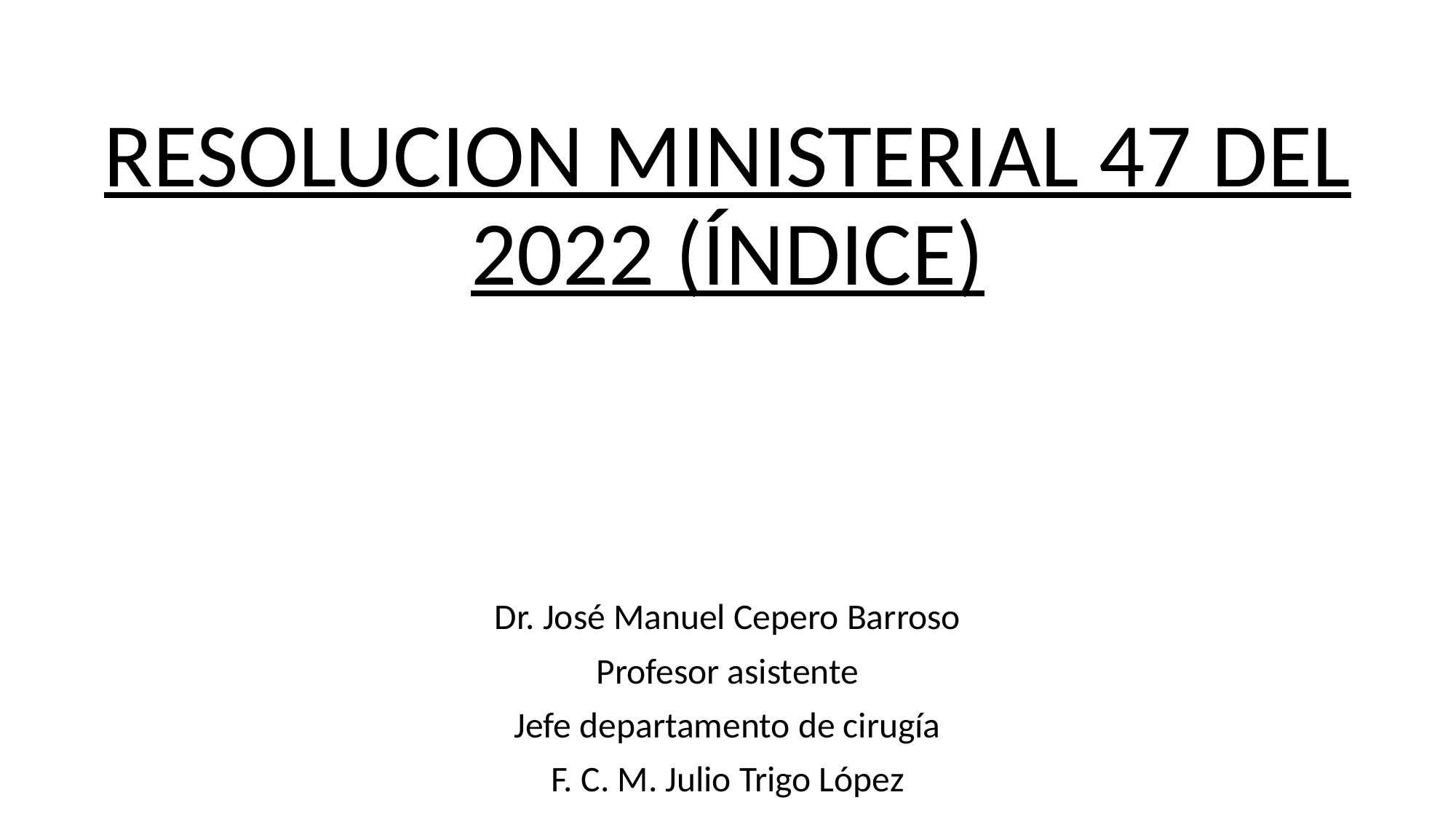

# RESOLUCION MINISTERIAL 47 DEL 2022 (ÍNDICE)
Dr. José Manuel Cepero Barroso
Profesor asistente
Jefe departamento de cirugía
F. C. M. Julio Trigo López